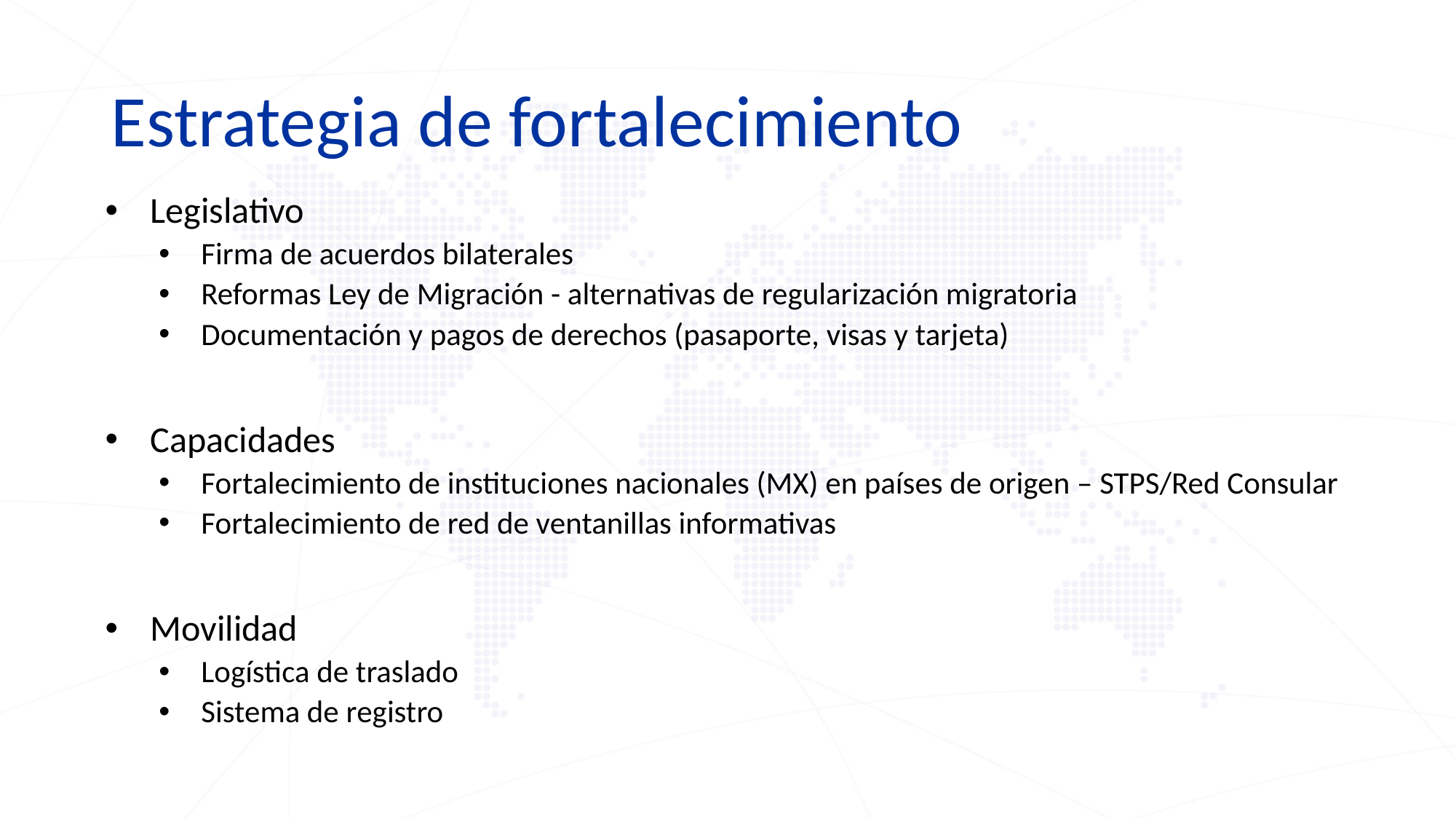

# Estrategia de fortalecimiento
Legislativo
Firma de acuerdos bilaterales
Reformas Ley de Migración - alternativas de regularización migratoria
Documentación y pagos de derechos (pasaporte, visas y tarjeta)

Capacidades
Fortalecimiento de instituciones nacionales (MX) en países de origen – STPS/Red Consular
Fortalecimiento de red de ventanillas informativas

Movilidad
Logística de traslado
Sistema de registro